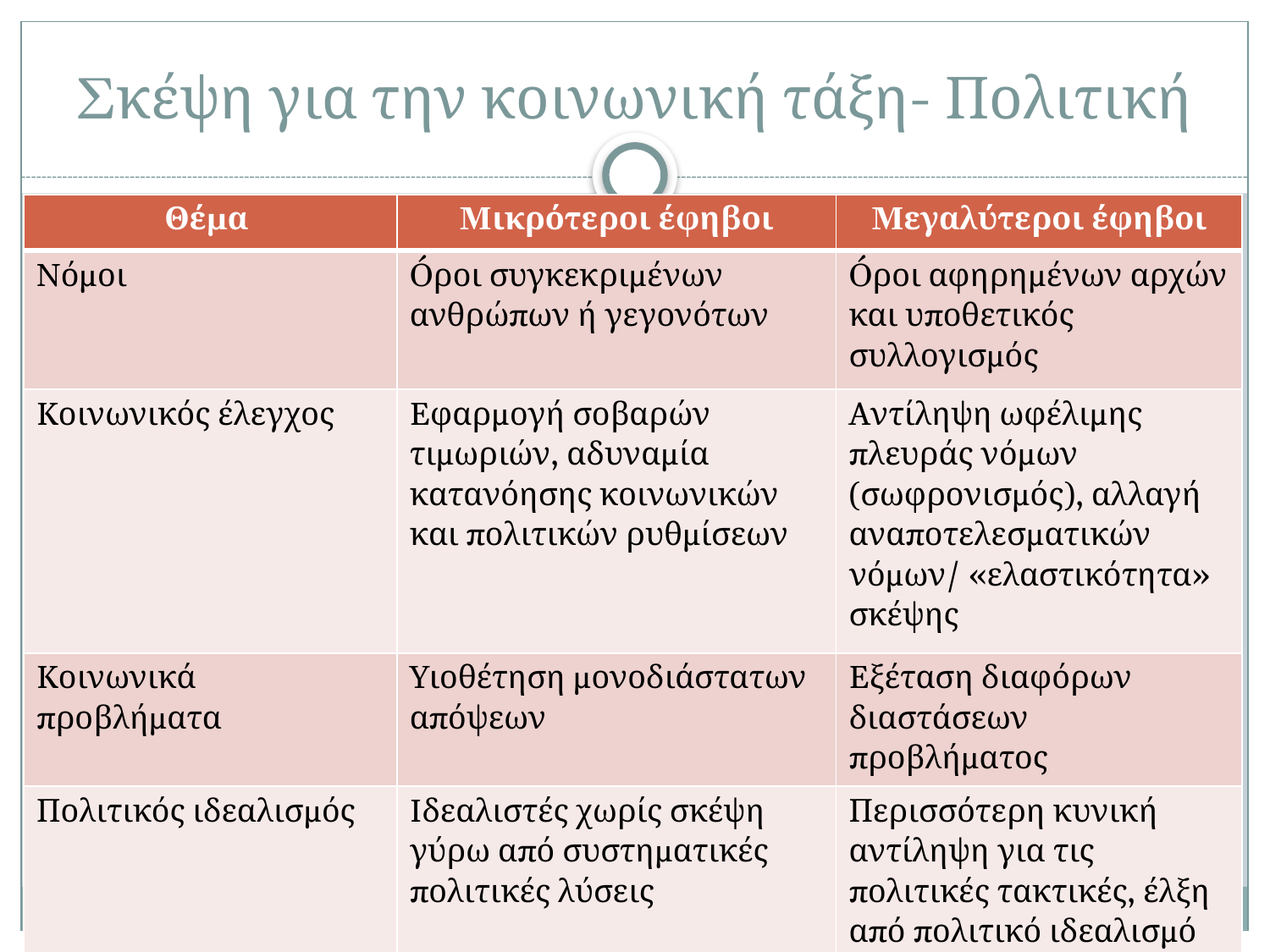

# Σκέψη για την κοινωνική τάξη- Πολιτική
| Θέμα | Μικρότεροι έφηβοι | Μεγαλύτεροι έφηβοι |
| --- | --- | --- |
| Νόμοι | Όροι συγκεκριμένων ανθρώπων ή γεγονότων | Όροι αφηρημένων αρχών και υποθετικός συλλογισμός |
| Κοινωνικός έλεγχος | Εφαρμογή σοβαρών τιμωριών, αδυναμία κατανόησης κοινωνικών και πολιτικών ρυθμίσεων | Αντίληψη ωφέλιμης πλευράς νόμων (σωφρονισμός), αλλαγή αναποτελεσματικών νόμων/ «ελαστικότητα» σκέψης |
| Κοινωνικά προβλήματα | Υιοθέτηση μονοδιάστατων απόψεων | Εξέταση διαφόρων διαστάσεων προβλήματος |
| Πολιτικός ιδεαλισμός | Ιδεαλιστές χωρίς σκέψη γύρω από συστηματικές πολιτικές λύσεις | Περισσότερη κυνική αντίληψη για τις πολιτικές τακτικές, έλξη από πολιτικό ιδεαλισμό |